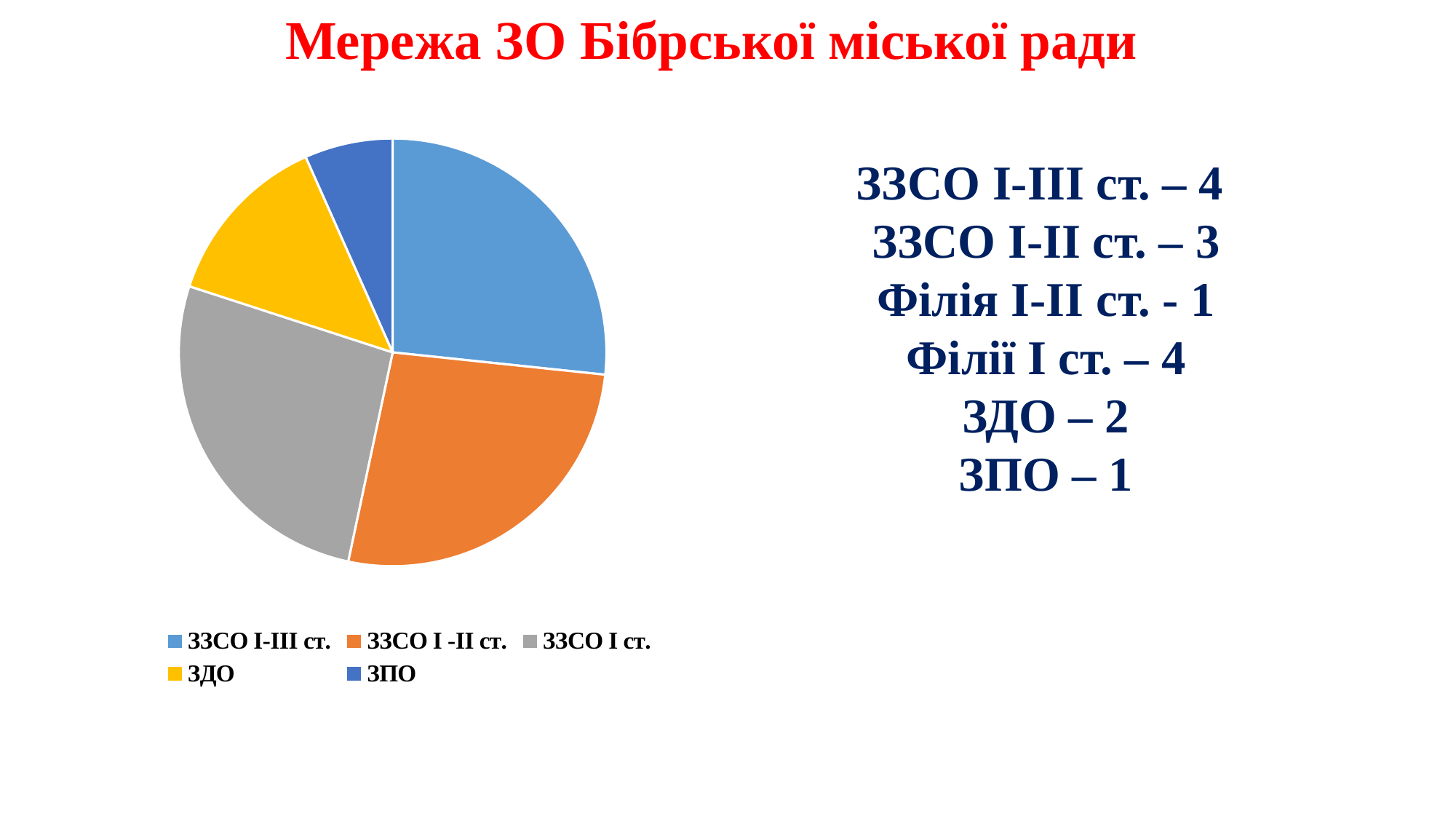

Мережа ЗО Бібрської міської ради

### Chart

| Category | Продажи |
|---|---|
| ЗЗСО І-ІІІ ст. | 4.0 |
| ЗЗСО І -ІІ ст. | 4.0 |
| ЗЗСО І ст. | 4.0 |
| ЗДО | 2.0 |
| ЗПО | 1.0 |
ЗЗСО І-ІІІ ст. – 4
ЗЗСО І-ІІ ст. – 3
Філія І-ІІ ст. - 1
Філії І ст. – 4
ЗДО – 2
ЗПО – 1